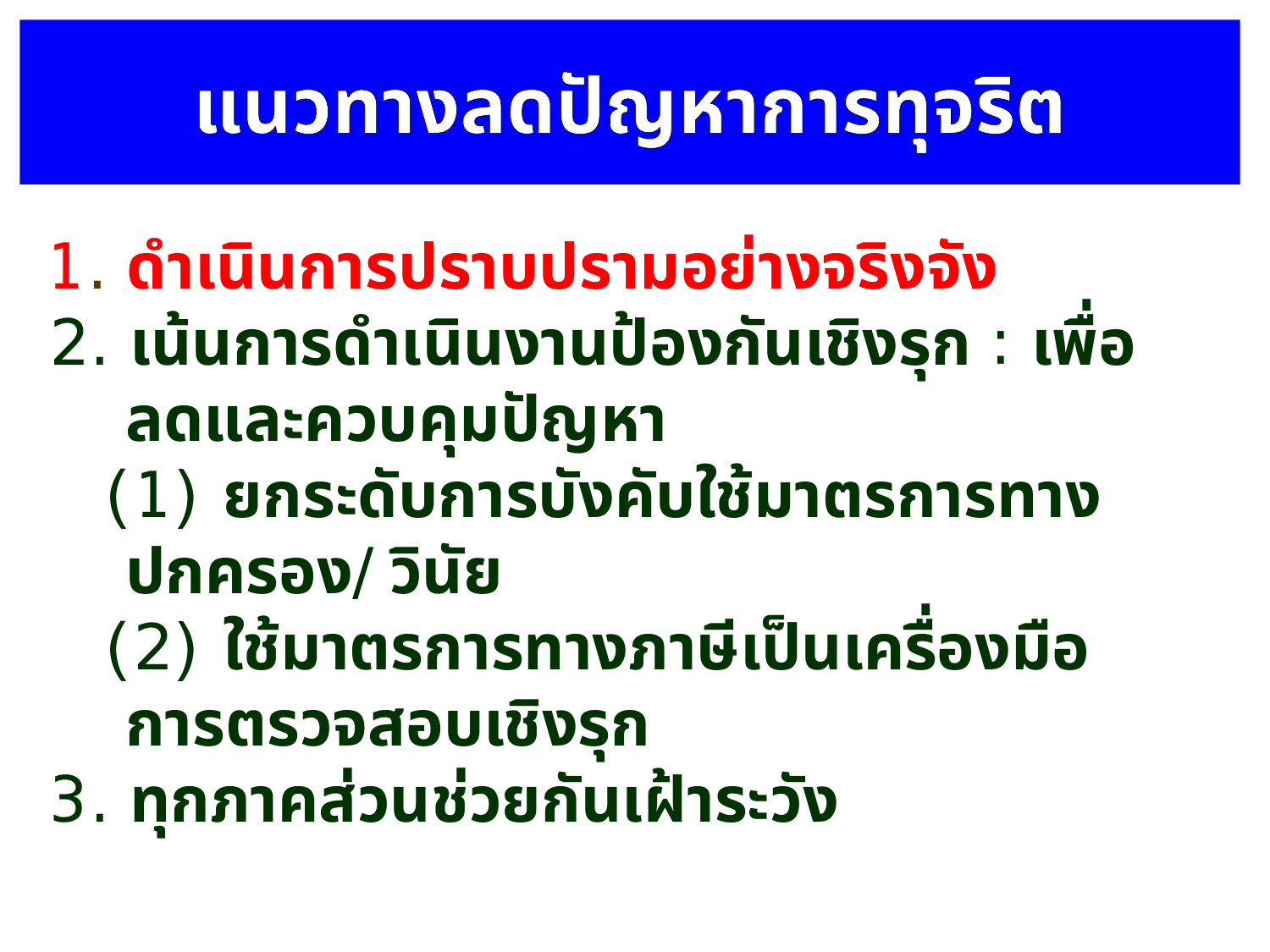

แนวทางลดปัญหาการทุจริต

 1. ดำเนินการปราบปรามอย่างจริงจัง
 2. เน้นการดำเนินงานป้องกันเชิงรุก : เพื่อ
     ลดและควบคุมปัญหา
    (1) ยกระดับการบังคับใช้มาตรการทาง
     ปกครอง/วินัย
    (2) ใช้มาตรการทางภาษีเป็นเครื่องมือ
     การตรวจสอบเชิงรุก
 3. ทุกภาคส่วนช่วยกันเฝ้าระวัง